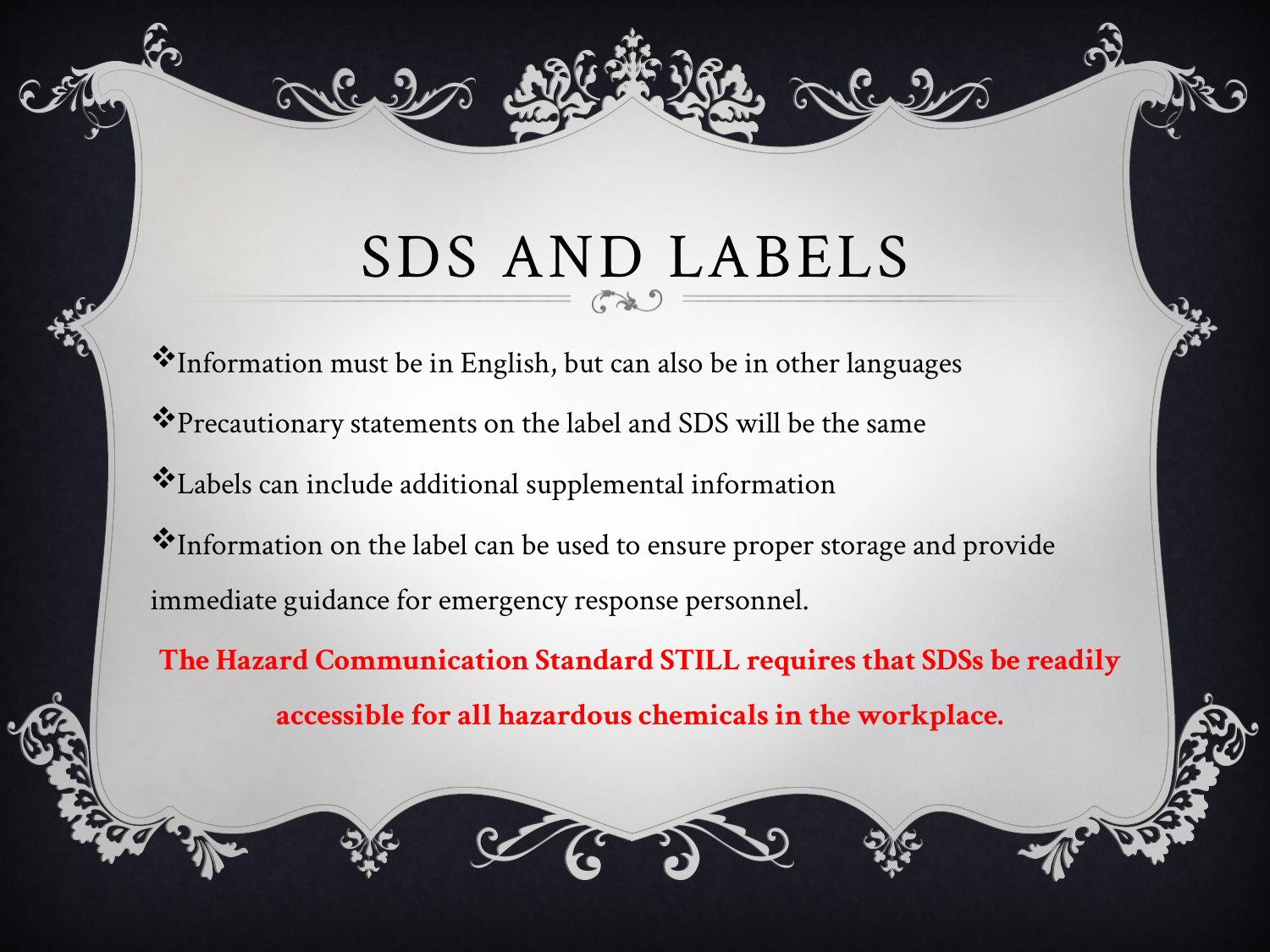

# Sds and labels
Information must be in English, but can also be in other languages
Precautionary statements on the label and SDS will be the same
Labels can include additional supplemental information
Information on the label can be used to ensure proper storage and provide immediate guidance for emergency response personnel.
The Hazard Communication Standard STILL requires that SDSs be readily accessible for all hazardous chemicals in the workplace.